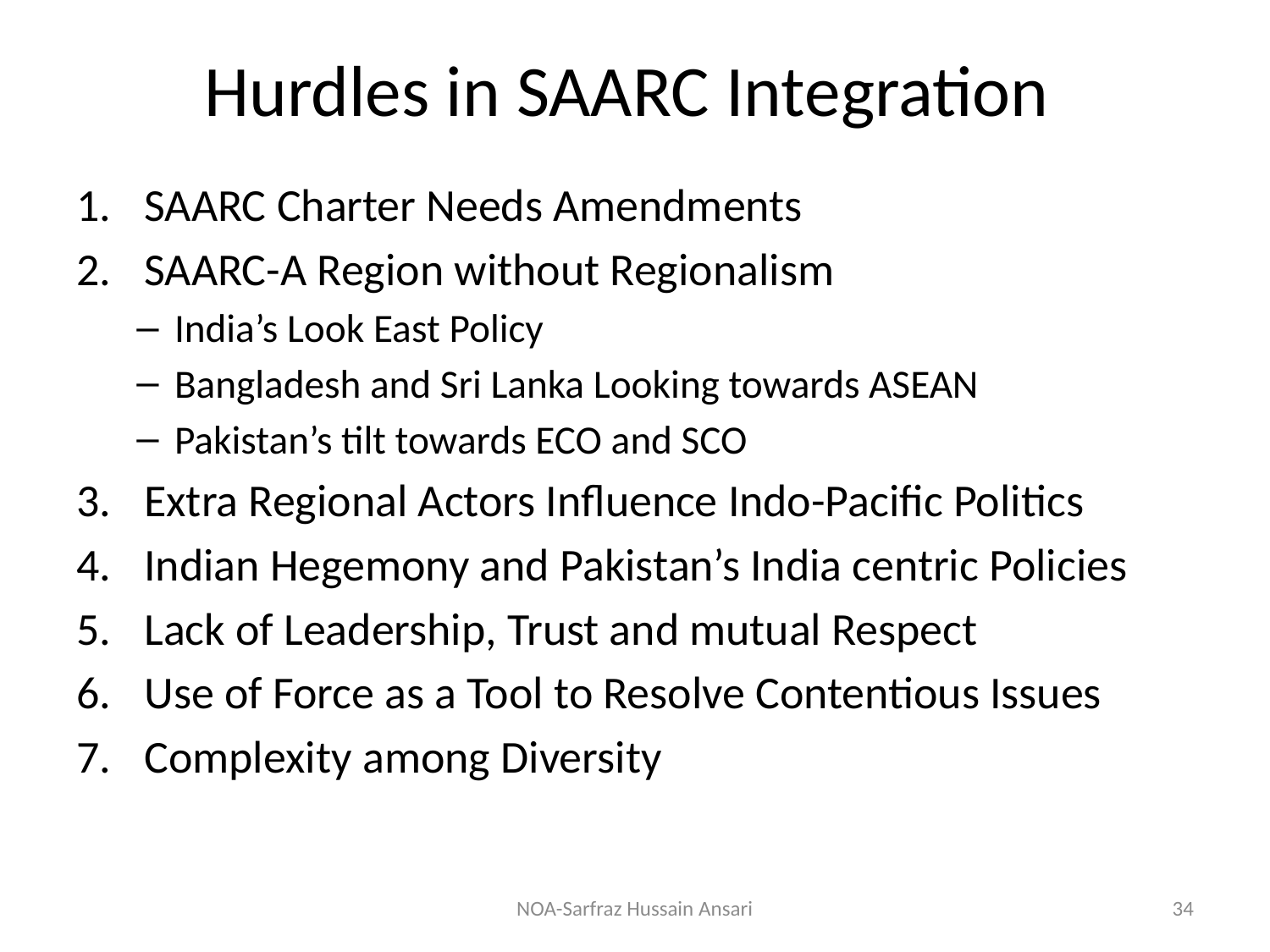

# Hurdles in SAARC Integration
SAARC Charter Needs Amendments
SAARC-A Region without Regionalism
India’s Look East Policy
Bangladesh and Sri Lanka Looking towards ASEAN
Pakistan’s tilt towards ECO and SCO
Extra Regional Actors Influence Indo-Pacific Politics
Indian Hegemony and Pakistan’s India centric Policies
Lack of Leadership, Trust and mutual Respect
Use of Force as a Tool to Resolve Contentious Issues
Complexity among Diversity
NOA-Sarfraz Hussain Ansari
34